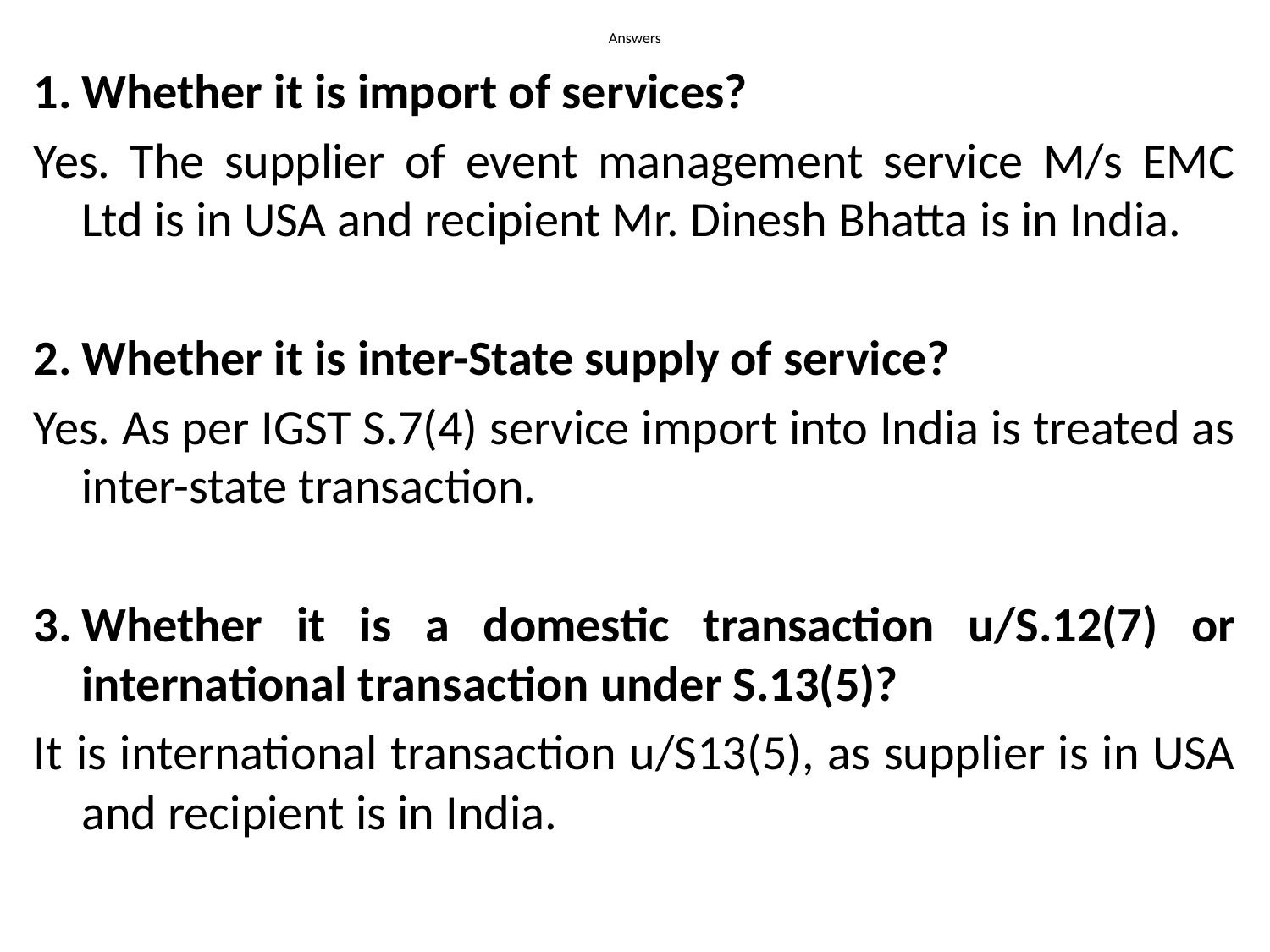

# Answers
Whether it is import of services?
Yes. The supplier of event management service M/s EMC Ltd is in USA and recipient Mr. Dinesh Bhatta is in India.

Whether it is inter-State supply of service?
Yes. As per IGST S.7(4) service import into India is treated as inter-state transaction.

Whether it is a domestic transaction u/S.12(7) or international transaction under S.13(5)?
It is international transaction u/S13(5), as supplier is in USA and recipient is in India.